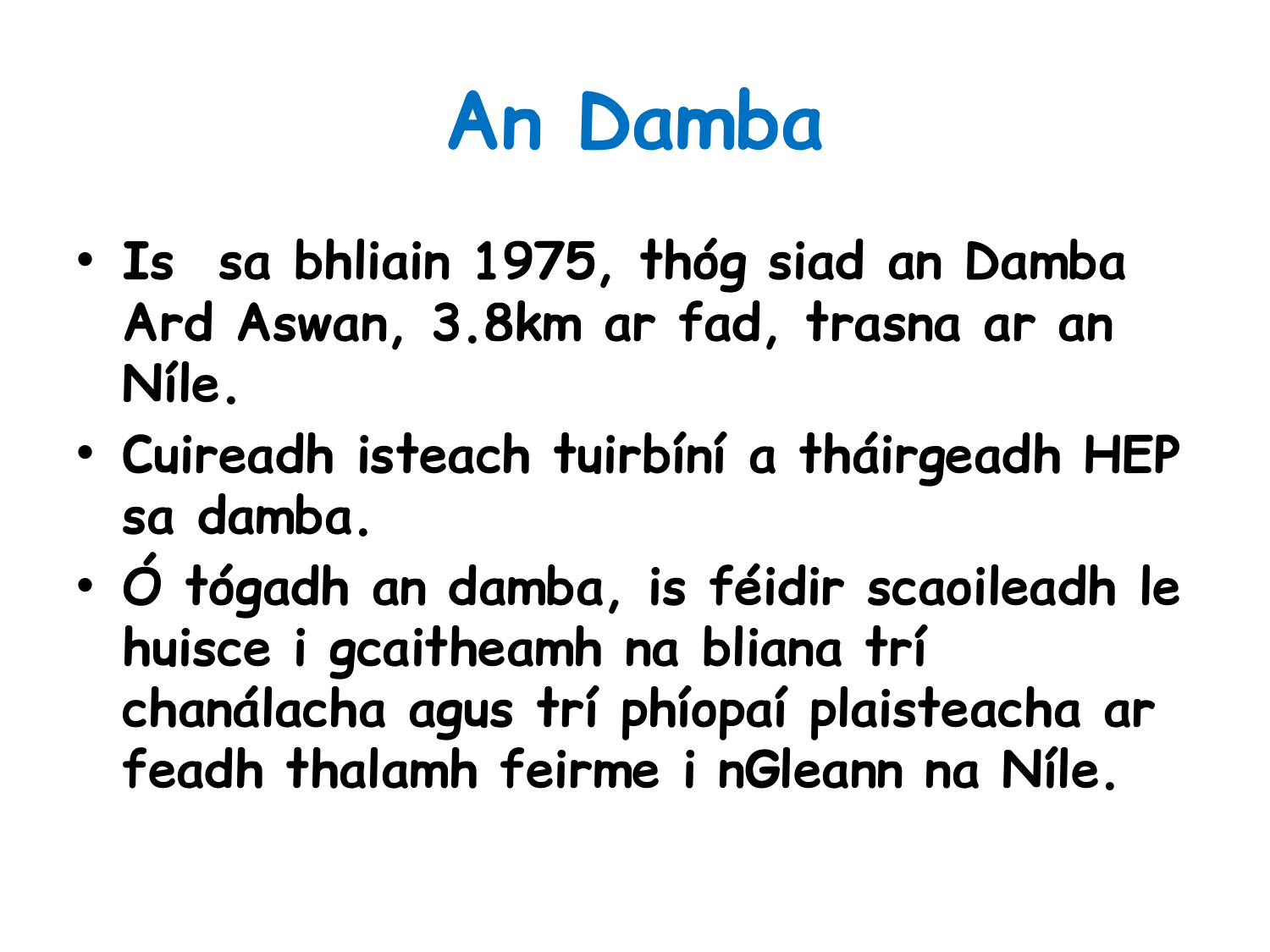

# An Damba
Is  sa bhliain 1975, thóg siad an Damba Ard Aswan, 3.8km ar fad, trasna ar an Níle.
Cuireadh isteach tuirbíní a tháirgeadh HEP sa damba.
Ó tógadh an damba, is féidir scaoileadh le huisce i gcaitheamh na bliana trí chanálacha agus trí phíopaí plaisteacha ar feadh thalamh feirme i nGleann na Níle.